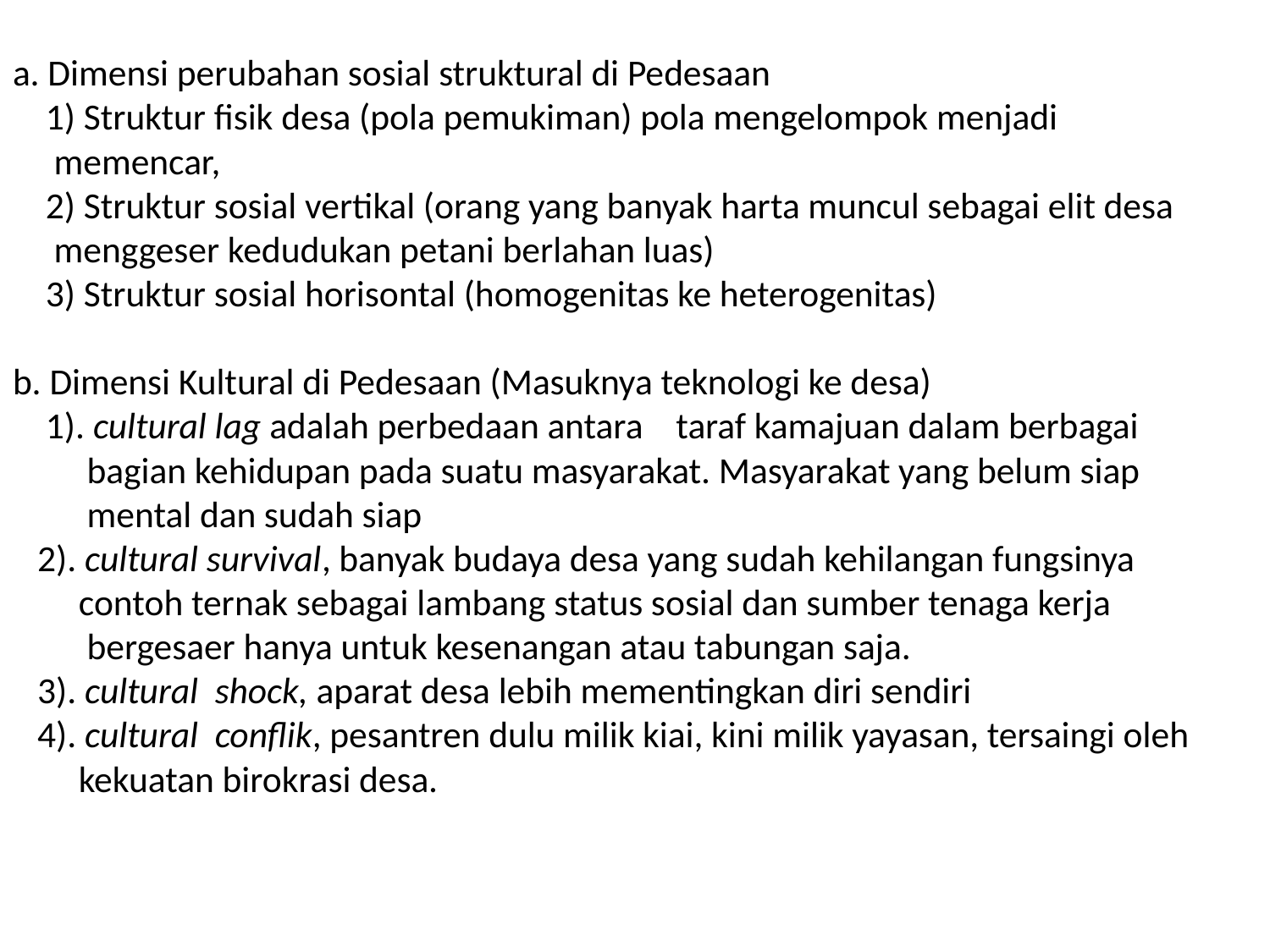

# a. Dimensi perubahan sosial struktural di Pedesaan 1) Struktur fisik desa (pola pemukiman) pola mengelompok menjadi memencar, 2) Struktur sosial vertikal (orang yang banyak harta muncul sebagai elit desa menggeser kedudukan petani berlahan luas) 3) Struktur sosial horisontal (homogenitas ke heterogenitas) b. Dimensi Kultural di Pedesaan (Masuknya teknologi ke desa) 1). cultural lag adalah perbedaan antara    taraf kamajuan dalam berbagai bagian kehidupan pada suatu masyarakat. Masyarakat yang belum siap mental dan sudah siap 2). cultural survival, banyak budaya desa yang sudah kehilangan fungsinya contoh ternak sebagai lambang status sosial dan sumber tenaga kerja bergesaer hanya untuk kesenangan atau tabungan saja. 3). cultural  shock, aparat desa lebih mementingkan diri sendiri 4). cultural  conflik, pesantren dulu milik kiai, kini milik yayasan, tersaingi oleh kekuatan birokrasi desa.